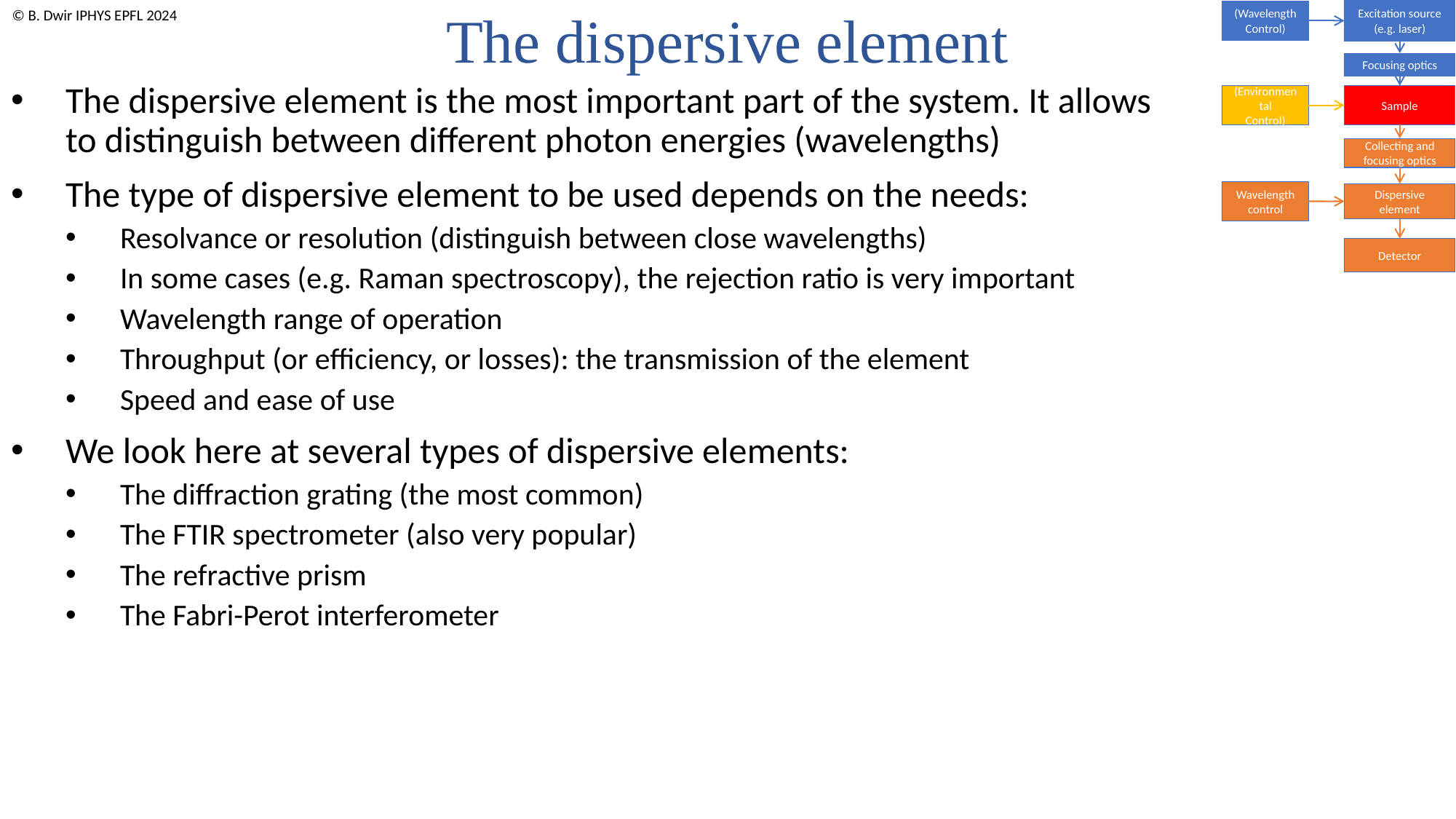

Excitation source
(e.g. laser)
(Wavelength
Control)
Focusing optics
(Environmental
Control)
Sample
Collecting and focusing optics
Wavelength
control
Dispersive element
Detector
The dispersive element
The dispersive element is the most important part of the system. It allows to distinguish between different photon energies (wavelengths)
The type of dispersive element to be used depends on the needs:
Resolvance or resolution (distinguish between close wavelengths)
In some cases (e.g. Raman spectroscopy), the rejection ratio is very important
Wavelength range of operation
Throughput (or efficiency, or losses): the transmission of the element
Speed and ease of use
We look here at several types of dispersive elements:
The diffraction grating (the most common)
The FTIR spectrometer (also very popular)
The refractive prism
The Fabri-Perot interferometer